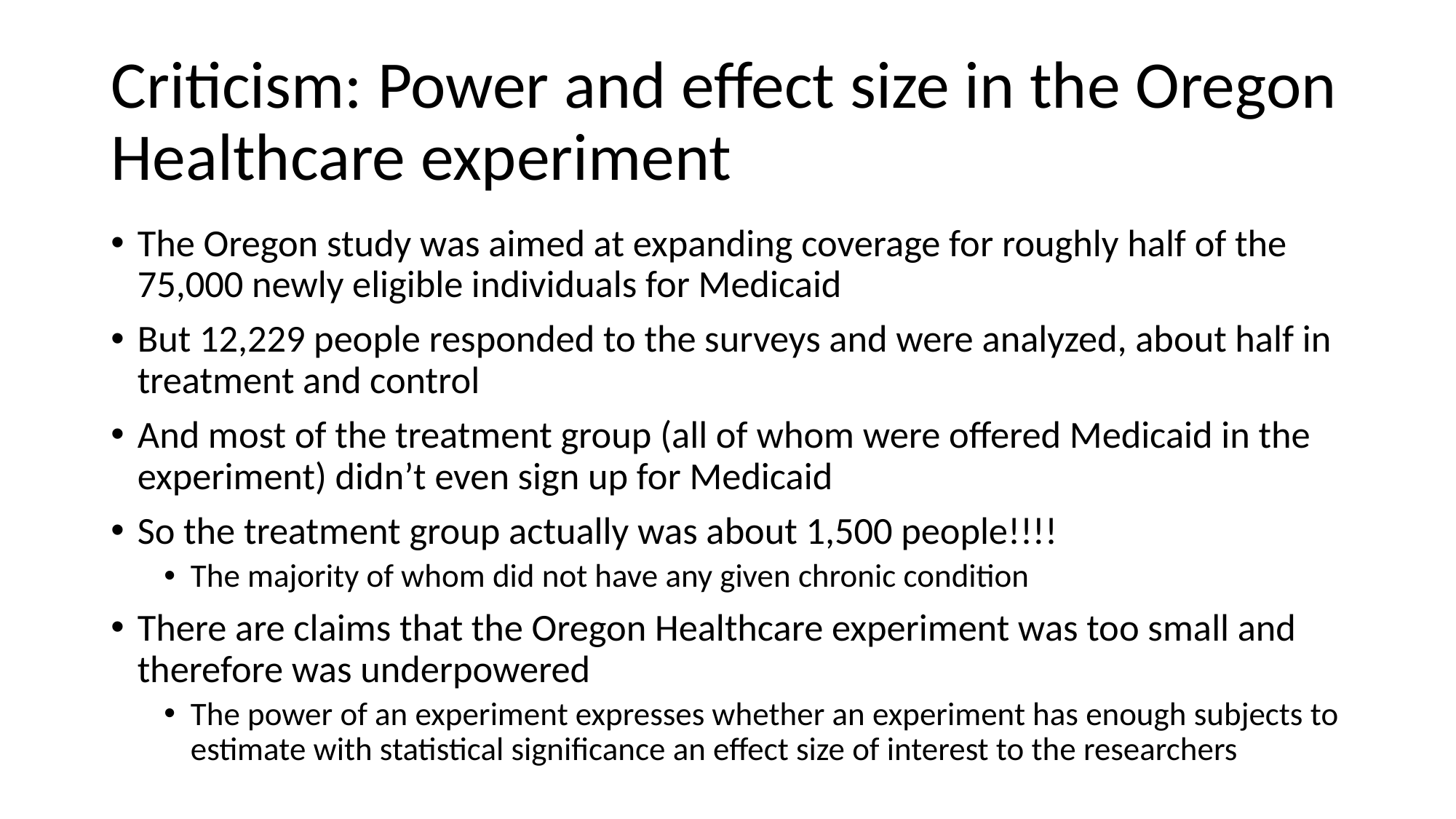

# Criticism: Power and effect size in the Oregon Healthcare experiment
The Oregon study was aimed at expanding coverage for roughly half of the 75,000 newly eligible individuals for Medicaid
But 12,229 people responded to the surveys and were analyzed, about half in treatment and control
And most of the treatment group (all of whom were offered Medicaid in the experiment) didn’t even sign up for Medicaid
So the treatment group actually was about 1,500 people!!!!
The majority of whom did not have any given chronic condition
There are claims that the Oregon Healthcare experiment was too small and therefore was underpowered
The power of an experiment expresses whether an experiment has enough subjects to estimate with statistical significance an effect size of interest to the researchers